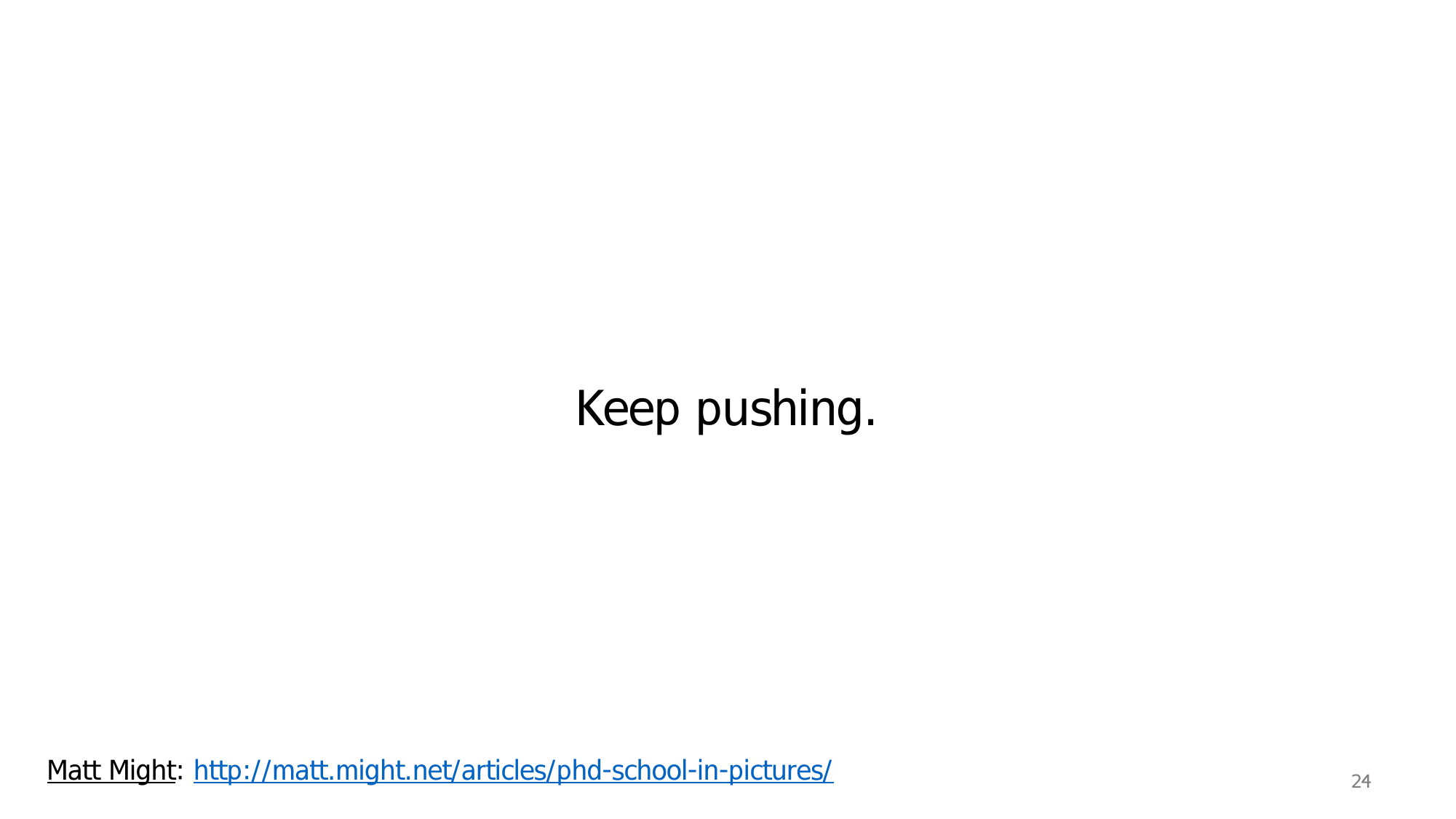

# Keep pushing.
Matt Might: http://matt.might.net/articles/phd-school-in-pictures/
24